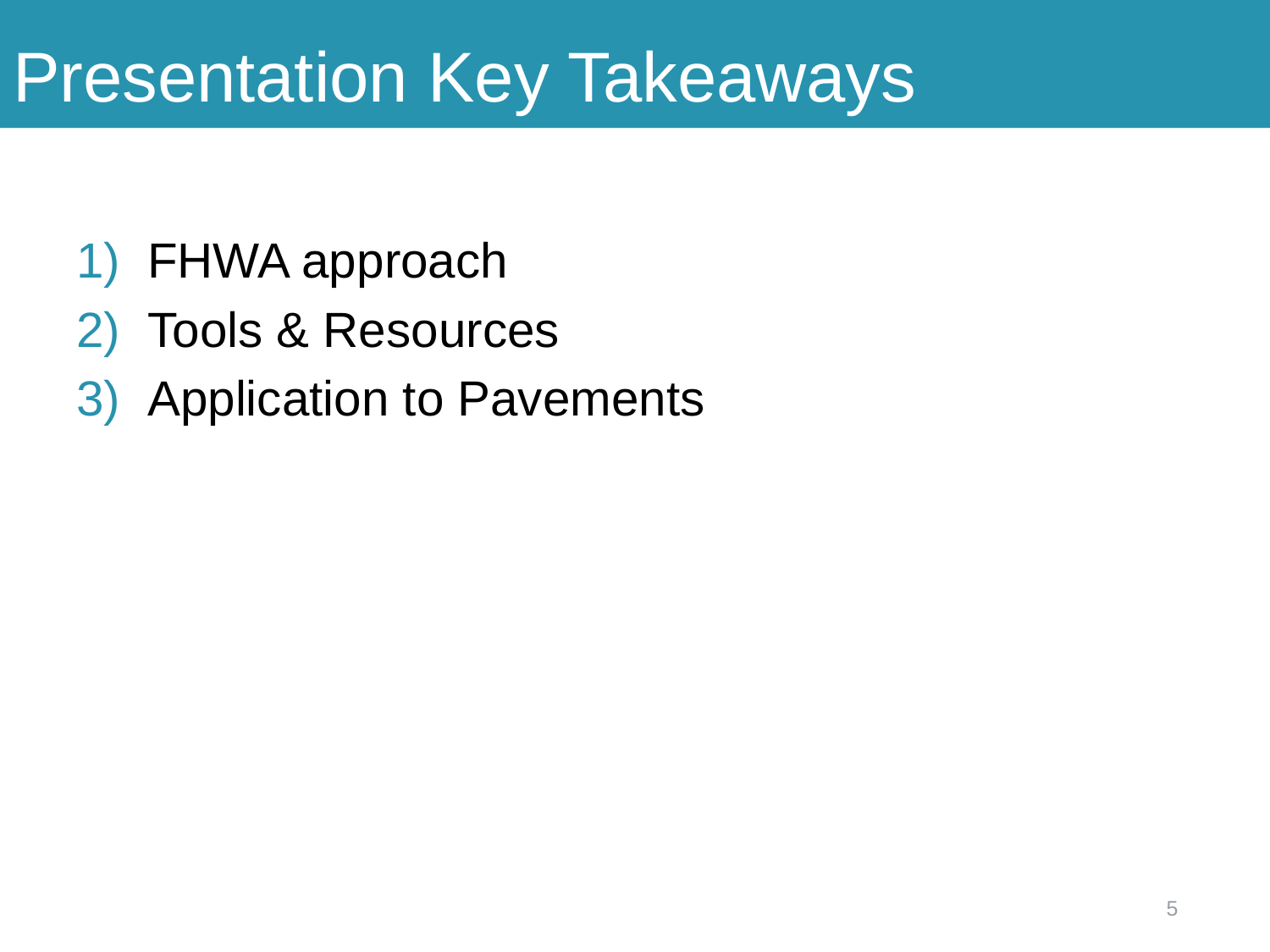

# Presentation Key Takeaways
FHWA approach
Tools & Resources
Application to Pavements

5